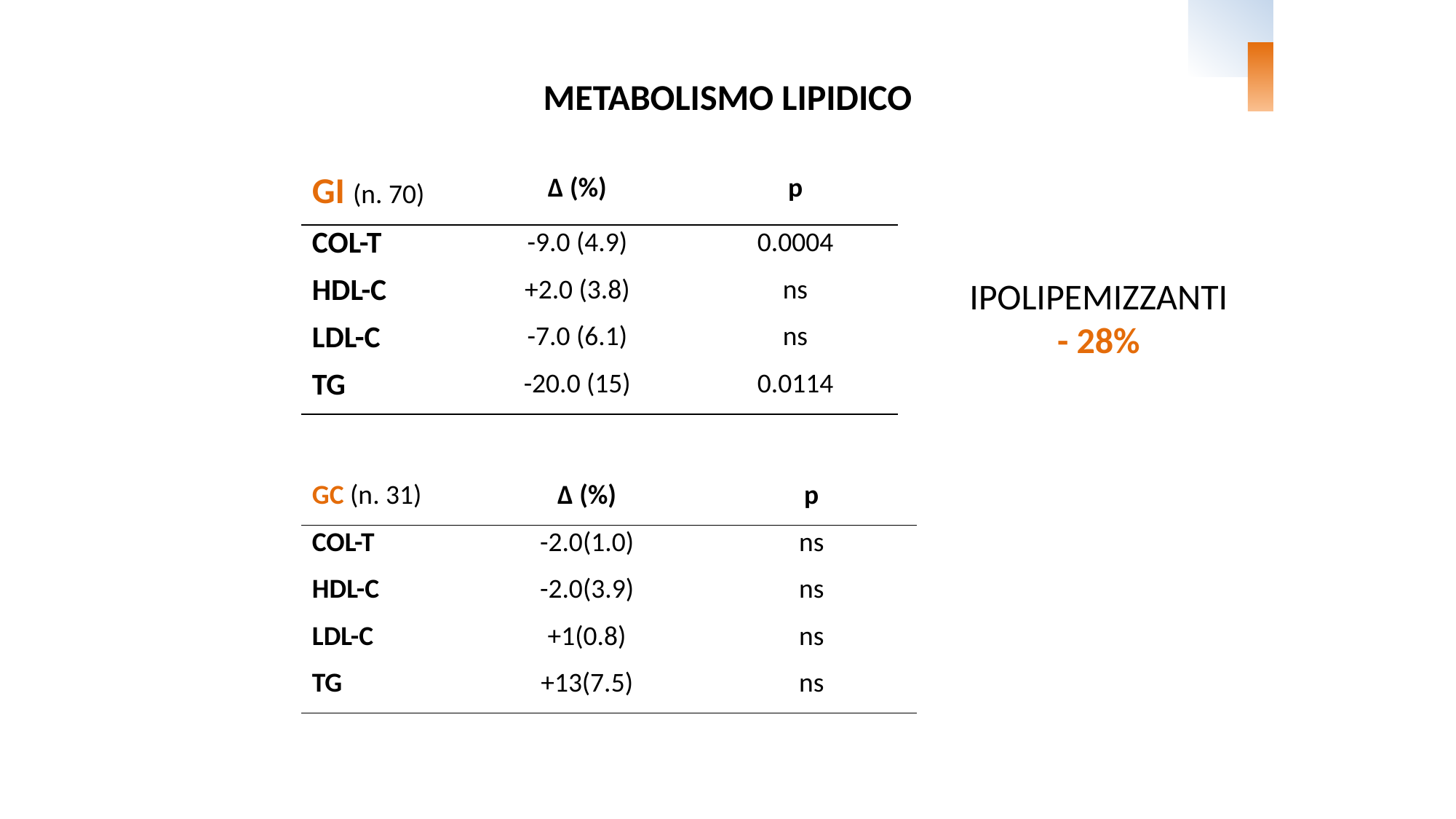

METABOLISMO LIPIDICO
| GI (n. 70) | ∆ (%) | p |
| --- | --- | --- |
| COL-T | -9.0 (4.9) | 0.0004 |
| HDL-C | +2.0 (3.8) | ns |
| LDL-C | -7.0 (6.1) | ns |
| TG | -20.0 (15) | 0.0114 |
IPOLIPEMIZZANTI
- 28%
| GC (n. 31) | ∆ (%) | p |
| --- | --- | --- |
| COL-T | -2.0(1.0) | ns |
| HDL-C | -2.0(3.9) | ns |
| LDL-C | +1(0.8) | ns |
| TG | +13(7.5) | ns |